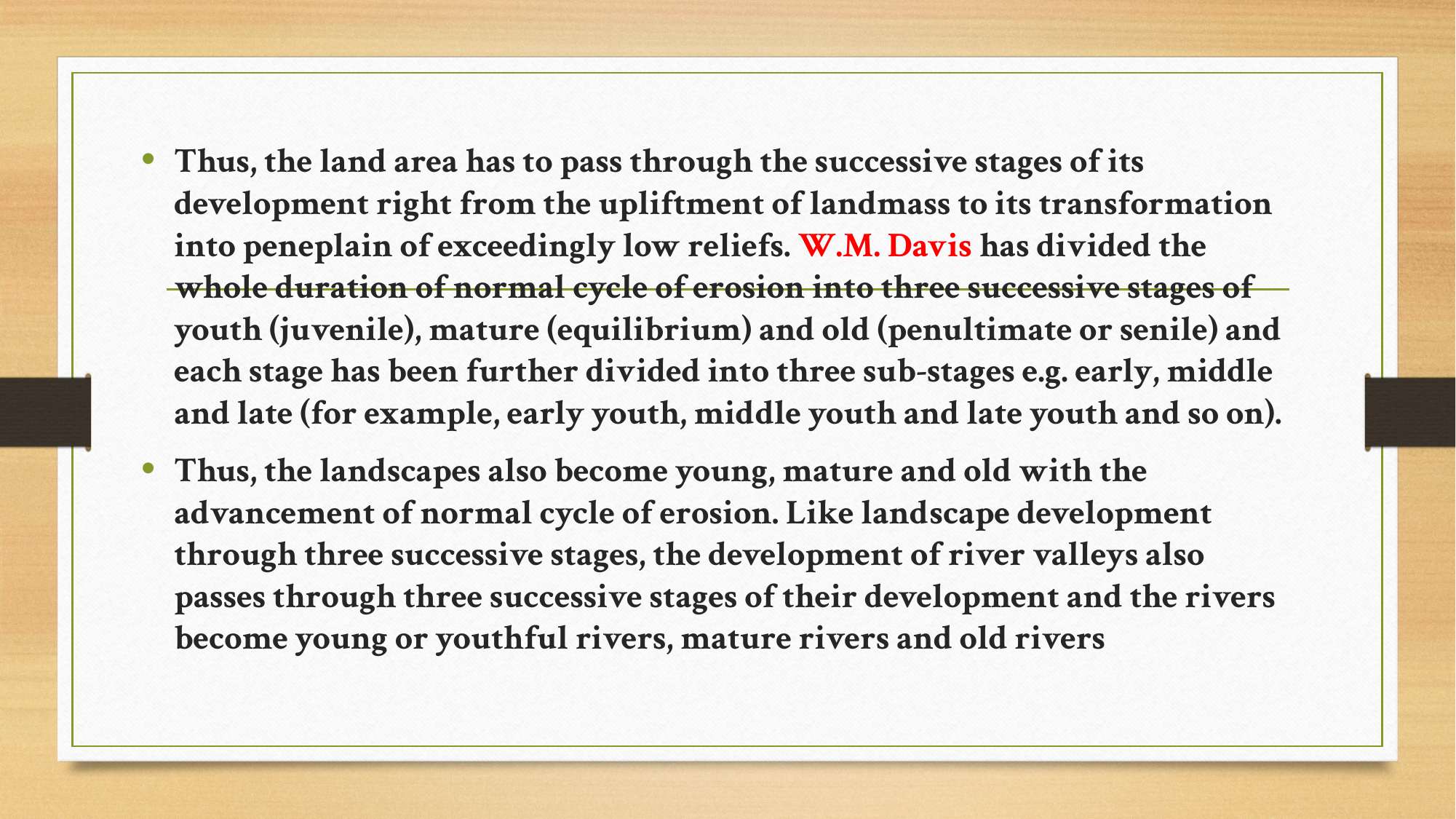

Thus, the land area has to pass through the successive stages of its development right from the upliftment of landmass to its transformation into peneplain of exceedingly low reliefs. W.M. Davis has divided the whole duration of normal cycle of erosion into three successive stages of youth (juvenile), mature (equilibrium) and old (penultimate or senile) and each stage has been further divided into three sub-stages e.g. early, middle and late (for example, early youth, mid­dle youth and late youth and so on).
Thus, the land­scapes also become young, mature and old with the advancement of normal cycle of erosion. Like land­scape development through three successive stages, the development of river valleys also passes through three successive stages of their development and the rivers become young or youthful rivers, mature rivers and old rivers